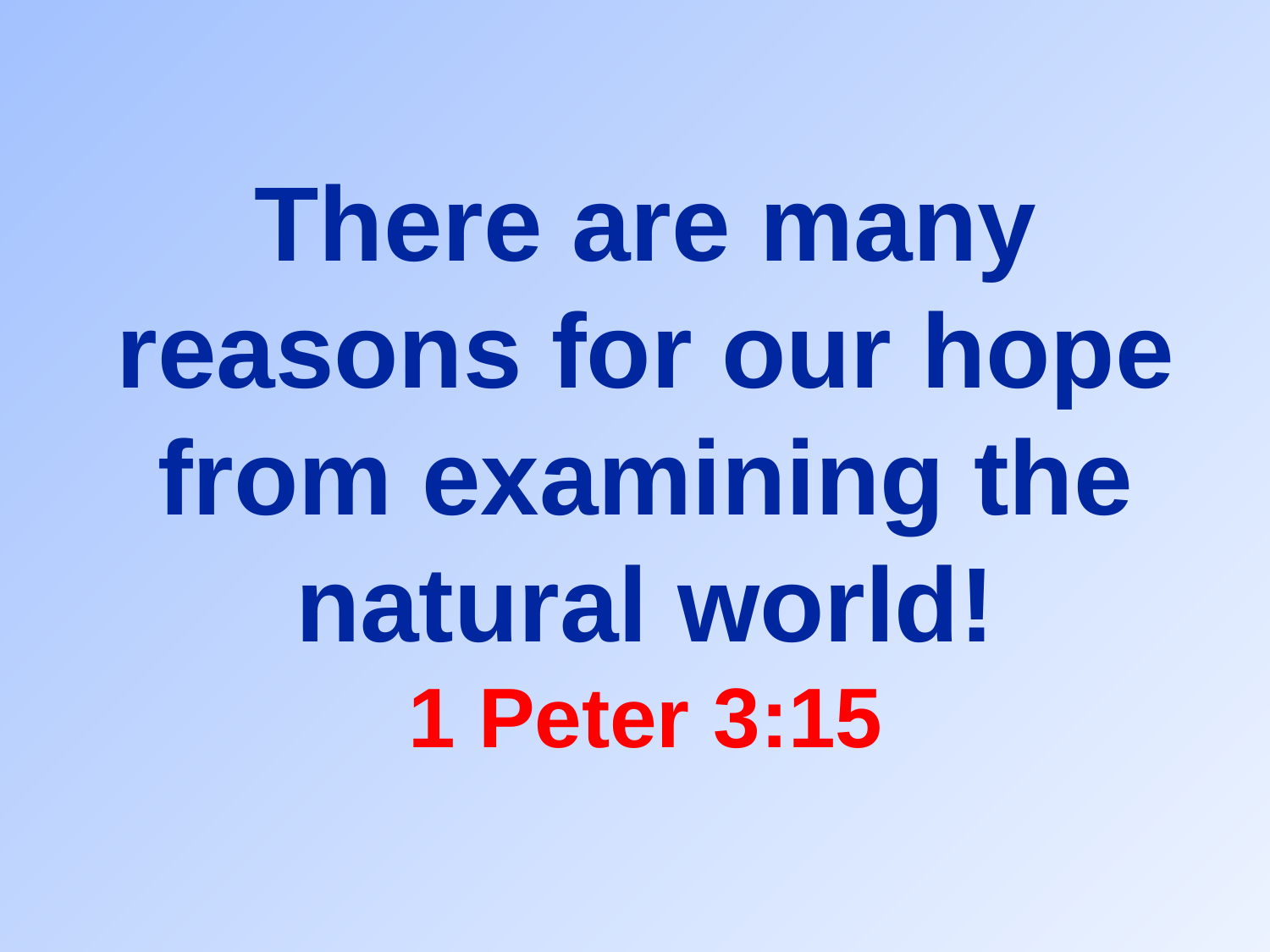

There are many reasons for our hope from examining the natural world!
1 Peter 3:15